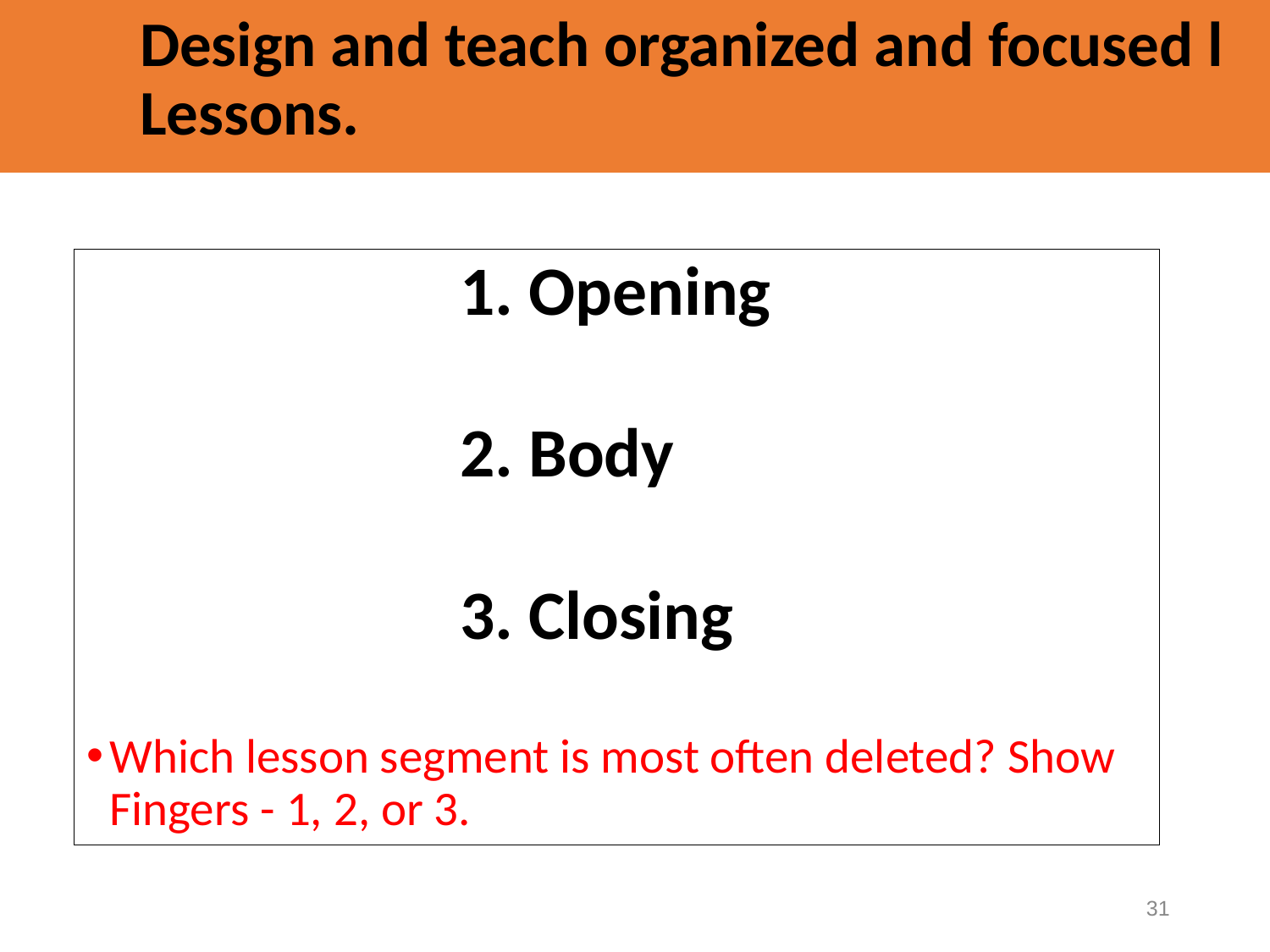

# Design and teach organized and focused l	Lessons.
1. Opening

2. Body

3. Closing

Which lesson segment is most often deleted? Show Fingers - 1, 2, or 3.
31